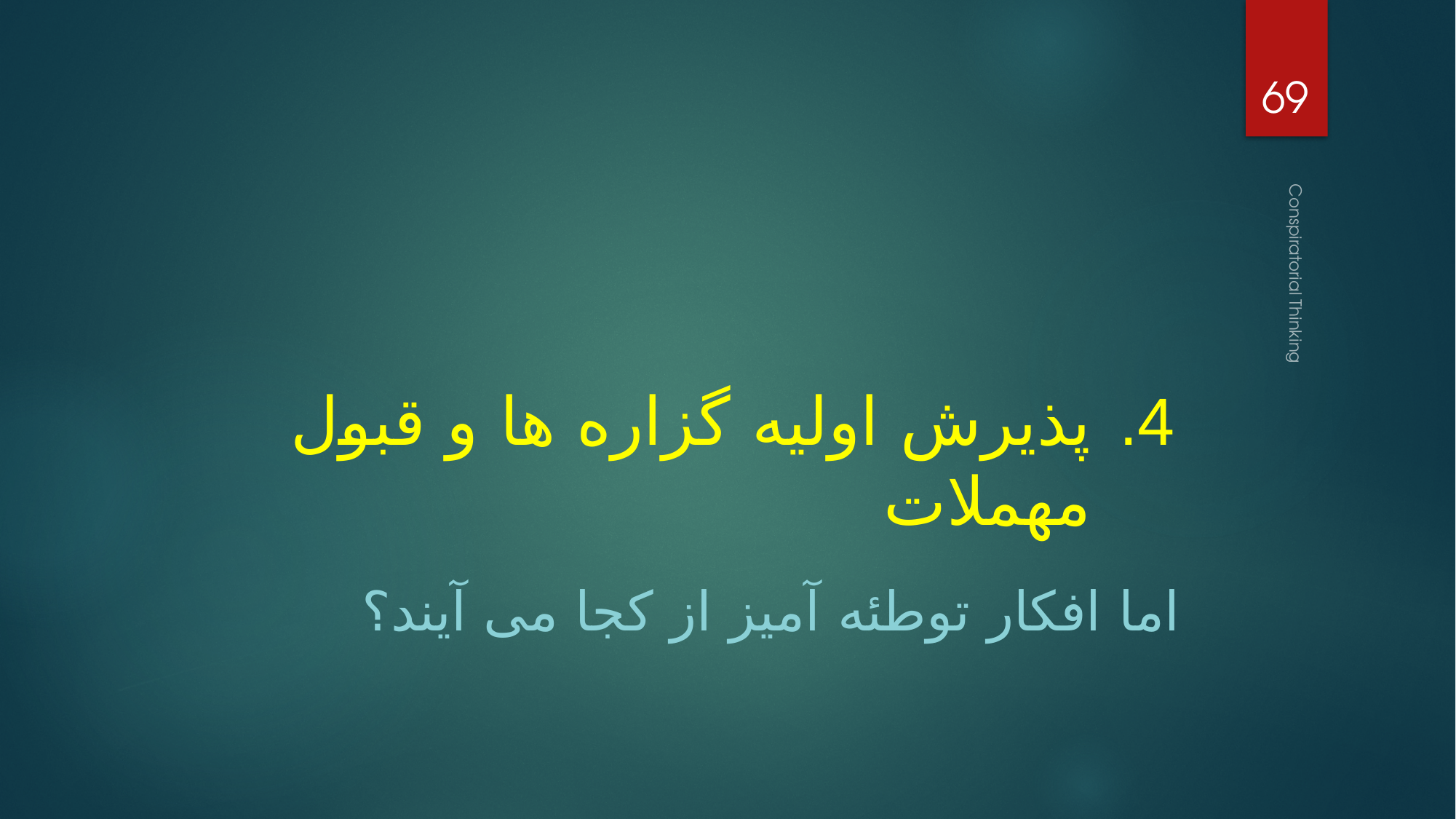

69
# پذیرش اولیه گزاره ها و قبول مهملات
Conspiratorial Thinking
اما افکار توطئه آمیز از کجا می آیند؟